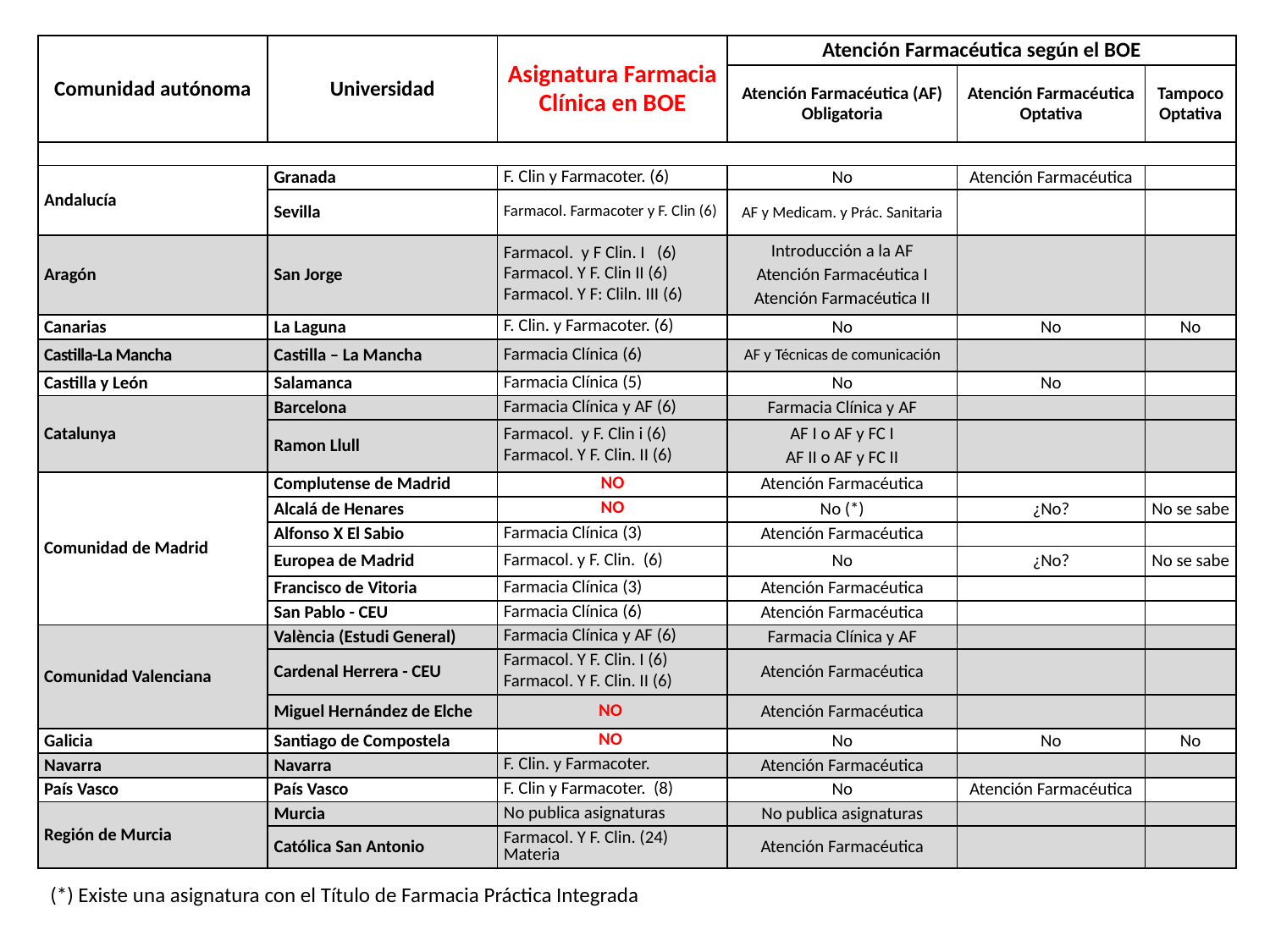

| Comunidad autónoma | Universidad | Asignatura Farmacia Clínica en BOE | Atención Farmacéutica según el BOE |  |  |
| --- | --- | --- | --- | --- | --- |
|  |  |  | Atención Farmacéutica (AF) Obligatoria | Atención Farmacéutica Optativa | Tampoco Optativa |
|  |  |  |  |  |  |
| Andalucía | Granada | F. Clin y Farmacoter. (6) | No | Atención Farmacéutica |  |
|  | Sevilla | Farmacol. Farmacoter y F. Clin (6) | AF y Medicam. y Prác. Sanitaria |  |  |
| Aragón | San Jorge | Farmacol. y F Clin. I (6) Farmacol. Y F. Clin II (6) Farmacol. Y F: Cliln. III (6) | Introducción a la AF Atención Farmacéutica I Atención Farmacéutica II |  |  |
| Canarias | La Laguna | F. Clin. y Farmacoter. (6) | No | No | No |
| Castilla-La Mancha | Castilla – La Mancha | Farmacia Clínica (6) | AF y Técnicas de comunicación |  |  |
| Castilla y León | Salamanca | Farmacia Clínica (5) | No | No |  |
| Catalunya | Barcelona | Farmacia Clínica y AF (6) | Farmacia Clínica y AF |  |  |
|  | Ramon Llull | Farmacol. y F. Clin i (6) Farmacol. Y F. Clin. II (6) | AF I o AF y FC I AF II o AF y FC II |  |  |
| Comunidad de Madrid | Complutense de Madrid | NO | Atención Farmacéutica |  |  |
|  | Alcalá de Henares | NO | No (\*) | ¿No? | No se sabe |
|  | Alfonso X El Sabio | Farmacia Clínica (3) | Atención Farmacéutica |  |  |
|  | Europea de Madrid | Farmacol. y F. Clin. (6) | No | ¿No? | No se sabe |
|  | Francisco de Vitoria | Farmacia Clínica (3) | Atención Farmacéutica |  |  |
|  | San Pablo - CEU | Farmacia Clínica (6) | Atención Farmacéutica |  |  |
| Comunidad Valenciana | València (Estudi General) | Farmacia Clínica y AF (6) | Farmacia Clínica y AF |  |  |
|  | Cardenal Herrera - CEU | Farmacol. Y F. Clin. I (6) Farmacol. Y F. Clin. II (6) | Atención Farmacéutica |  |  |
|  | Miguel Hernández de Elche | NO | Atención Farmacéutica |  |  |
| Galicia | Santiago de Compostela | NO | No | No | No |
| Navarra | Navarra | F. Clin. y Farmacoter. | Atención Farmacéutica |  |  |
| País Vasco | País Vasco | F. Clin y Farmacoter. (8) | No | Atención Farmacéutica |  |
| Región de Murcia | Murcia | No publica asignaturas | No publica asignaturas |  |  |
|  | Católica San Antonio | Farmacol. Y F. Clin. (24) Materia | Atención Farmacéutica |  |  |
(*) Existe una asignatura con el Título de Farmacia Práctica Integrada